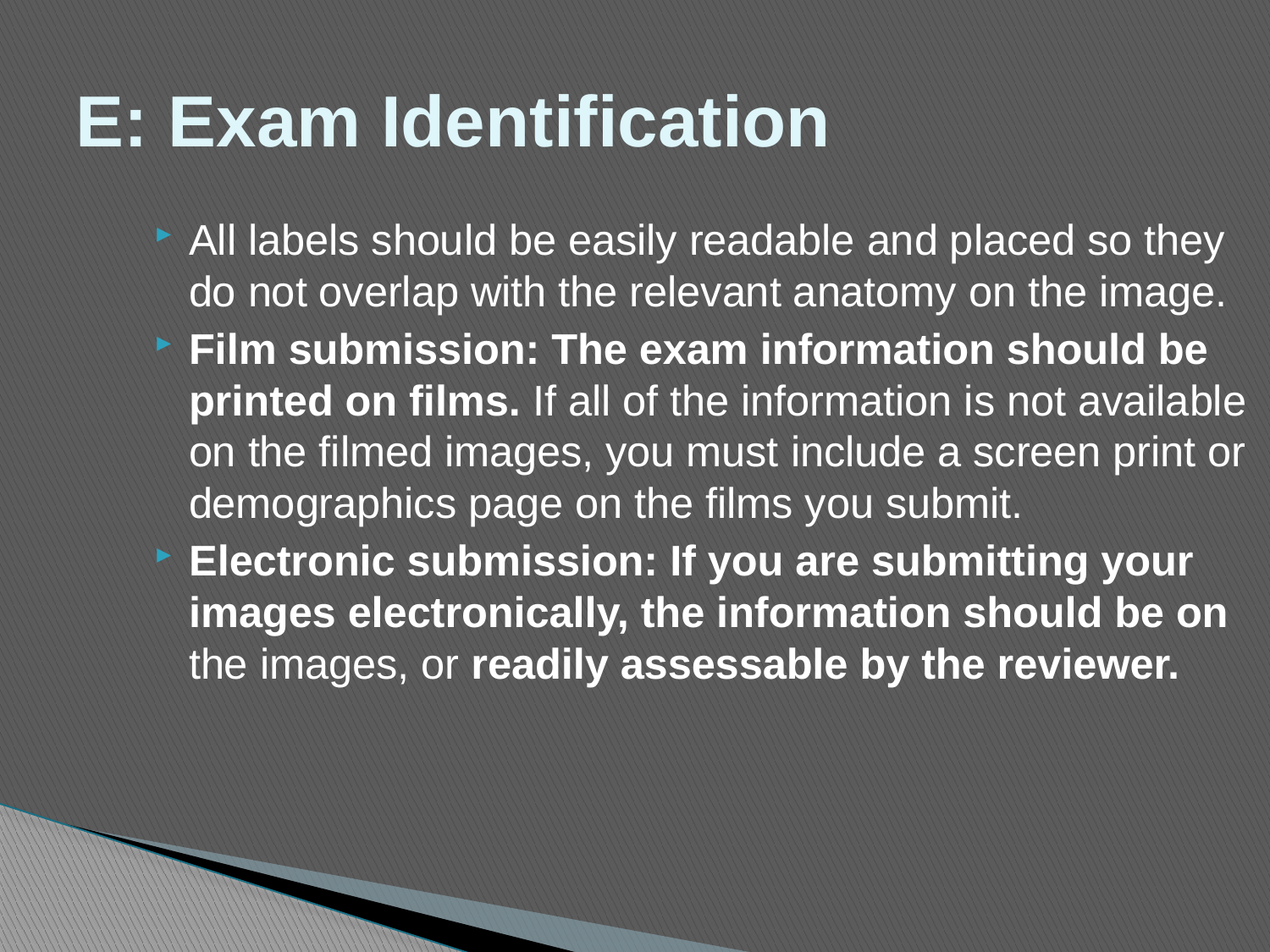

# E: Exam Identification
All labels should be easily readable and placed so they do not overlap with the relevant anatomy on the image.
Film submission: The exam information should be printed on films. If all of the information is not available on the filmed images, you must include a screen print or demographics page on the films you submit.
Electronic submission: If you are submitting your images electronically, the information should be on the images, or readily assessable by the reviewer.